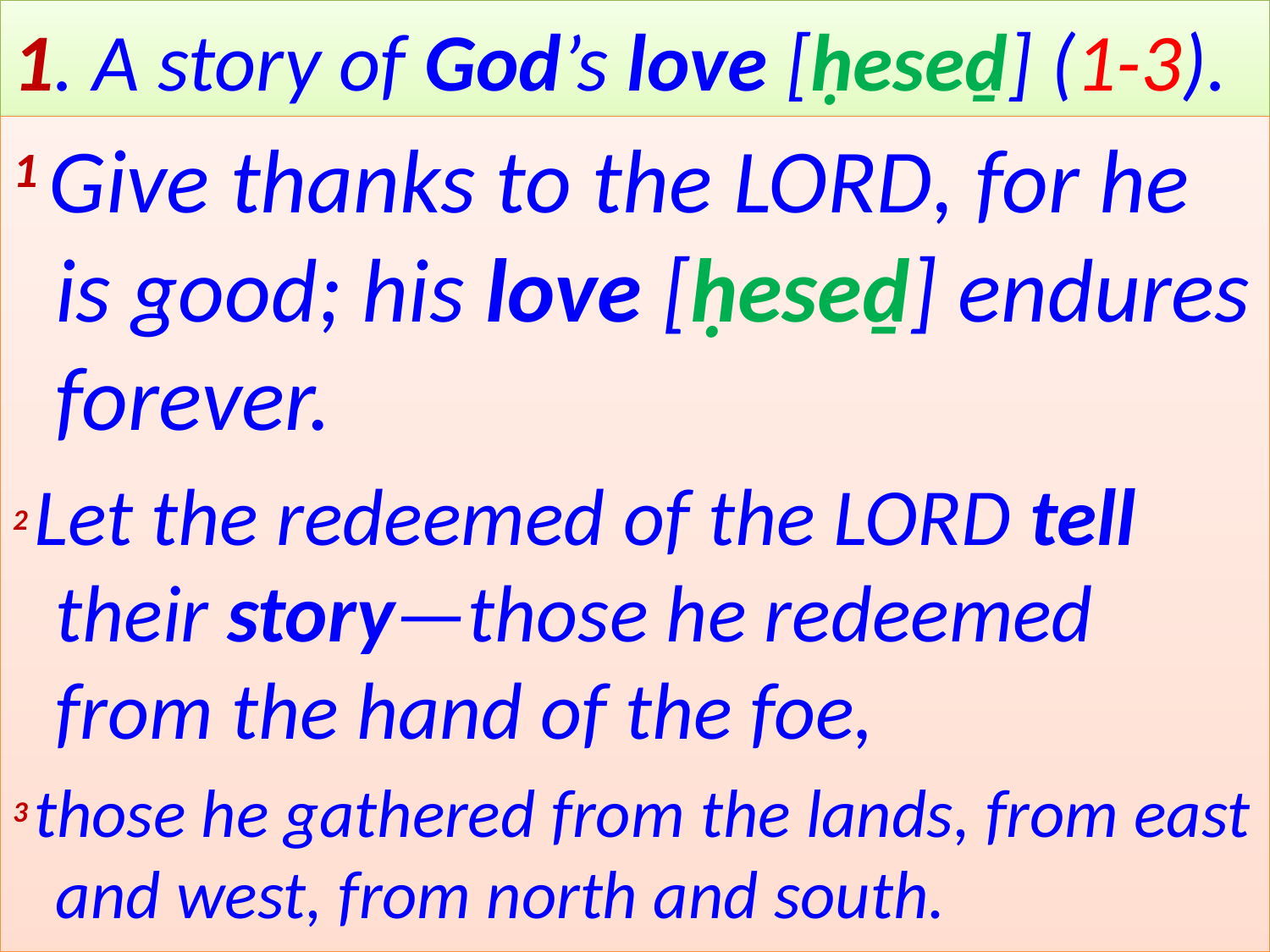

# 1. A story of God’s love [ḥeseḏ] (1-3).
1 Give thanks to the Lord, for he is good; his love [ḥeseḏ] endures forever.
2 Let the redeemed of the Lord tell their story—those he redeemed from the hand of the foe,
3 those he gathered from the lands, from east and west, from north and south.